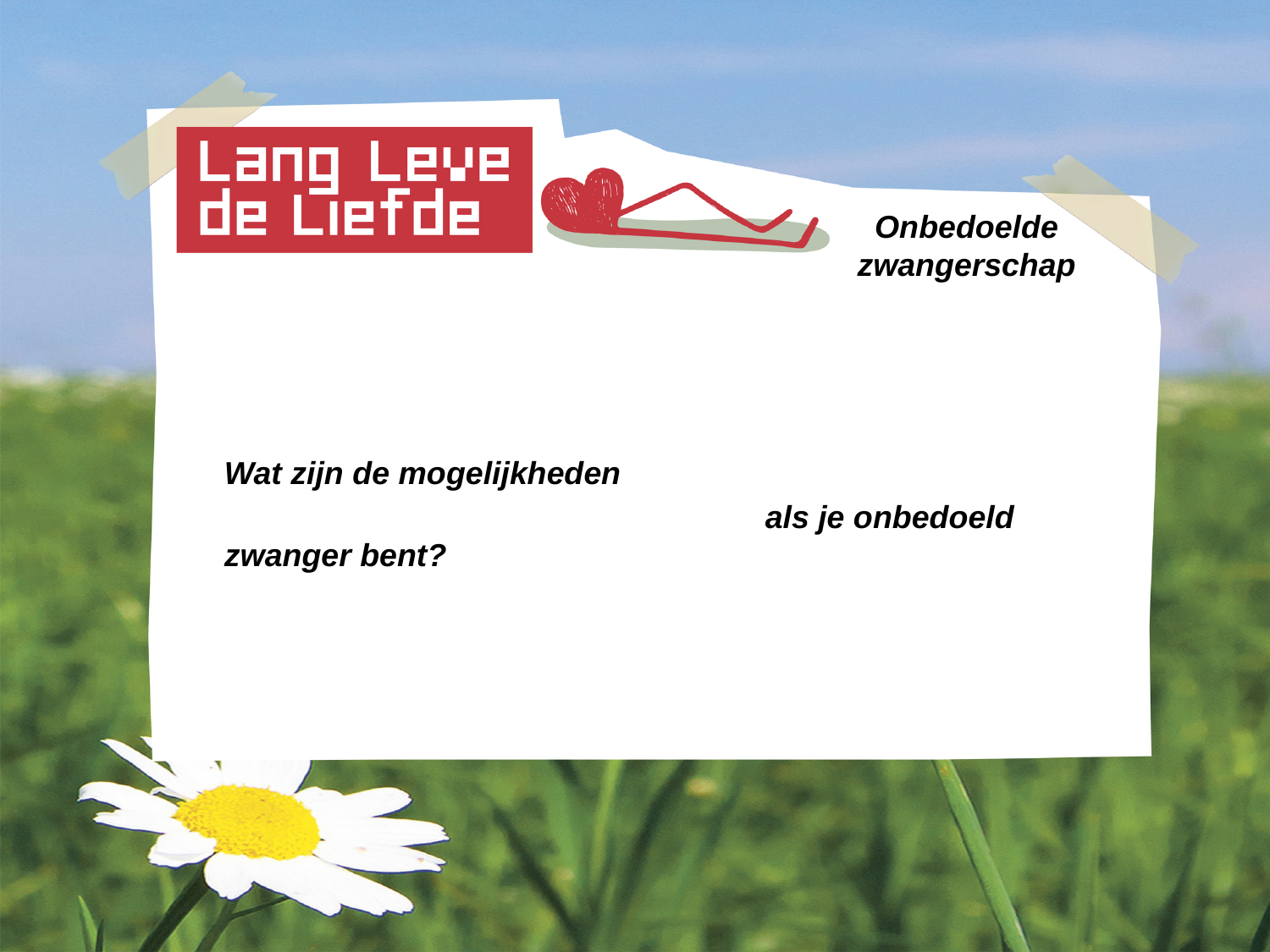

# Onbedoelde zwangerschap

Wat zijn de mogelijkheden
			                  als je onbedoeld zwanger bent?